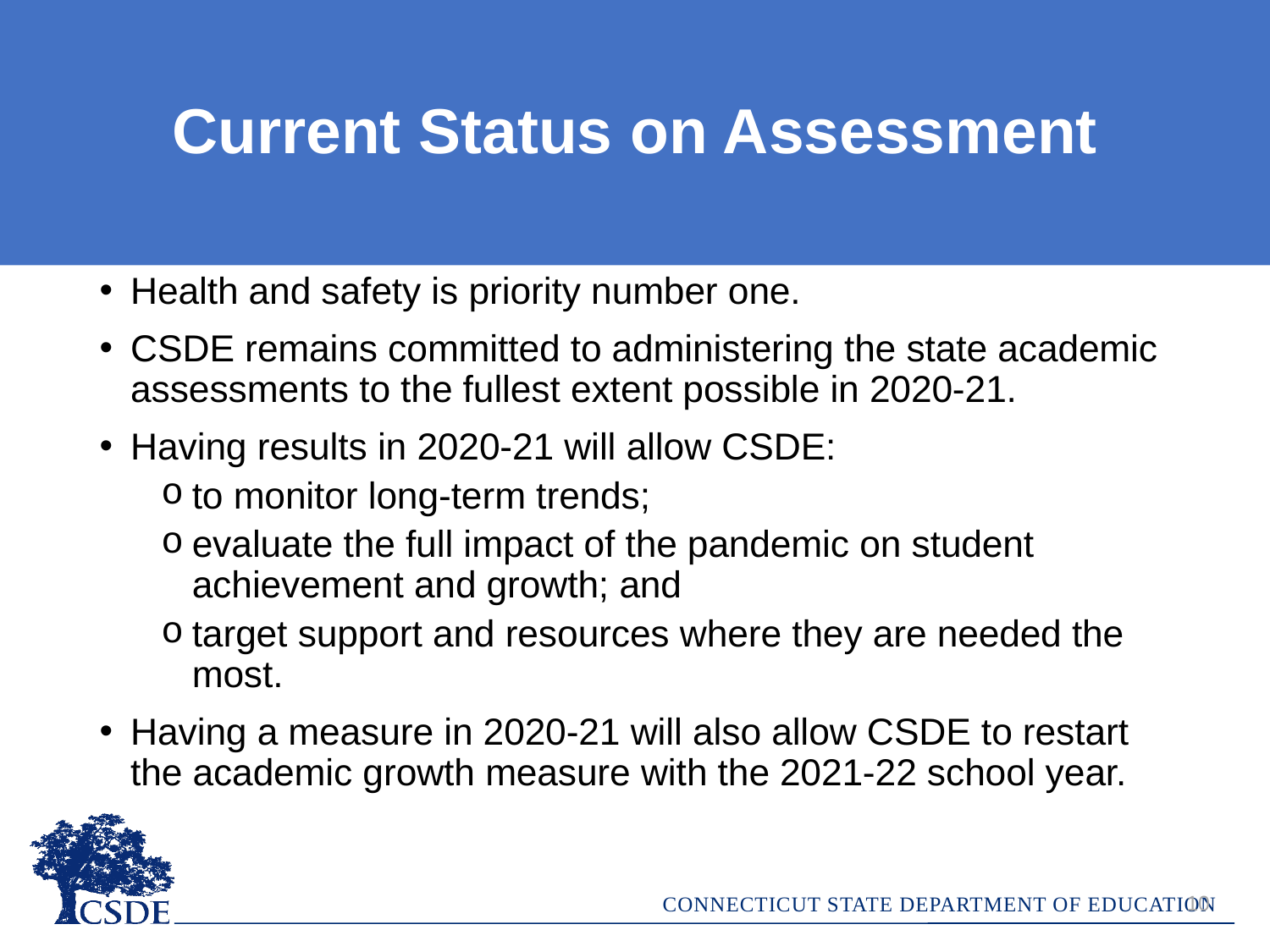

# Current Status on Assessment
Health and safety is priority number one.
CSDE remains committed to administering the state academic assessments to the fullest extent possible in 2020-21.
Having results in 2020-21 will allow CSDE:
to monitor long-term trends;
evaluate the full impact of the pandemic on student achievement and growth; and
target support and resources where they are needed the most.
Having a measure in 2020-21 will also allow CSDE to restart the academic growth measure with the 2021-22 school year.